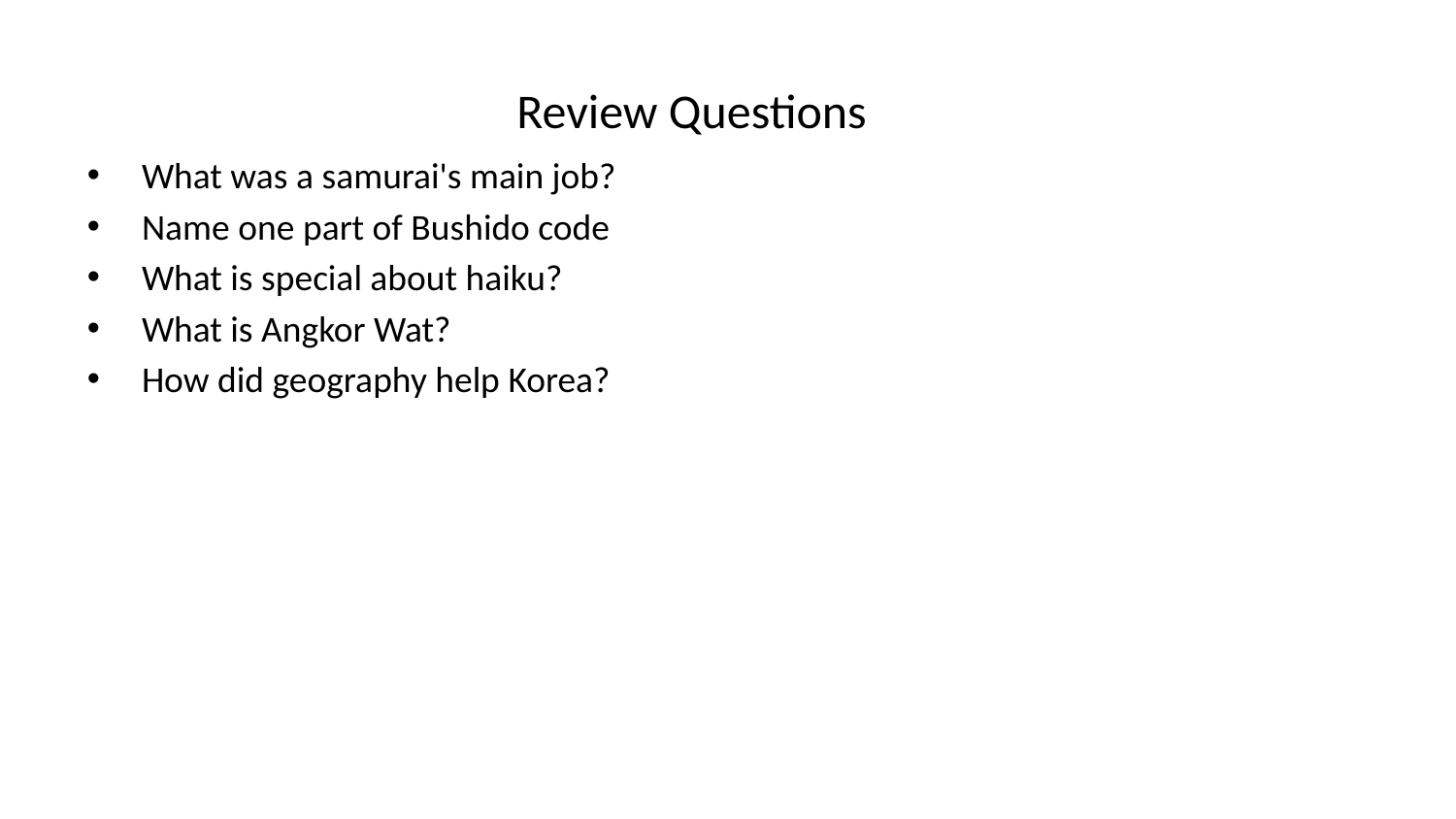

Review Questions
What was a samurai's main job?
Name one part of Bushido code
What is special about haiku?
What is Angkor Wat?
How did geography help Korea?